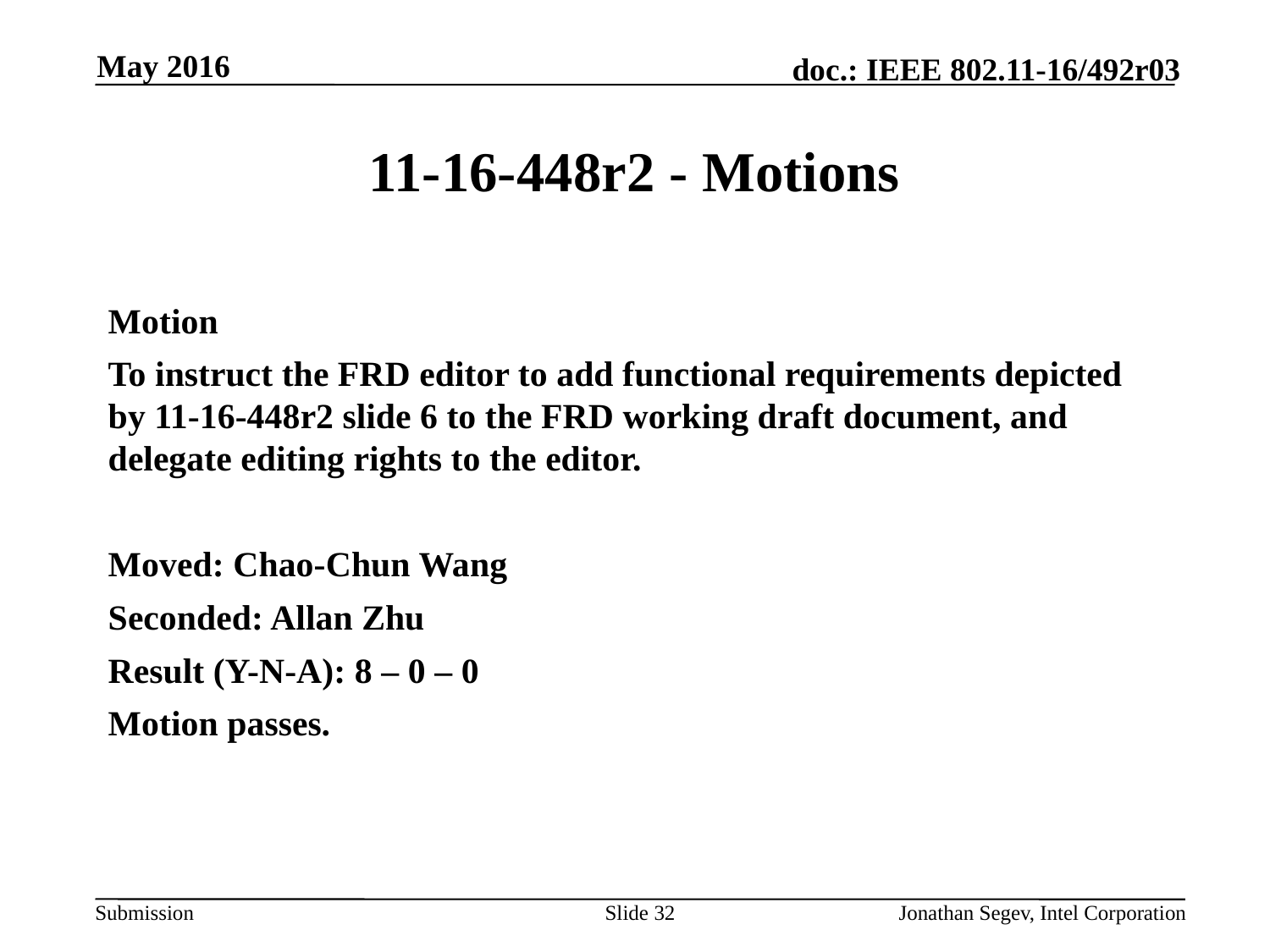

May 2016
# 11-16-448r2 - Motions

Motion
To instruct the FRD editor to add functional requirements depicted by 11-16-448r2 slide 6 to the FRD working draft document, and delegate editing rights to the editor.

Moved: Chao-Chun Wang
Seconded: Allan Zhu
Result (Y-N-A): 8 – 0 – 0
Motion passes.

Slide 32
Jonathan Segev, Intel Corporation